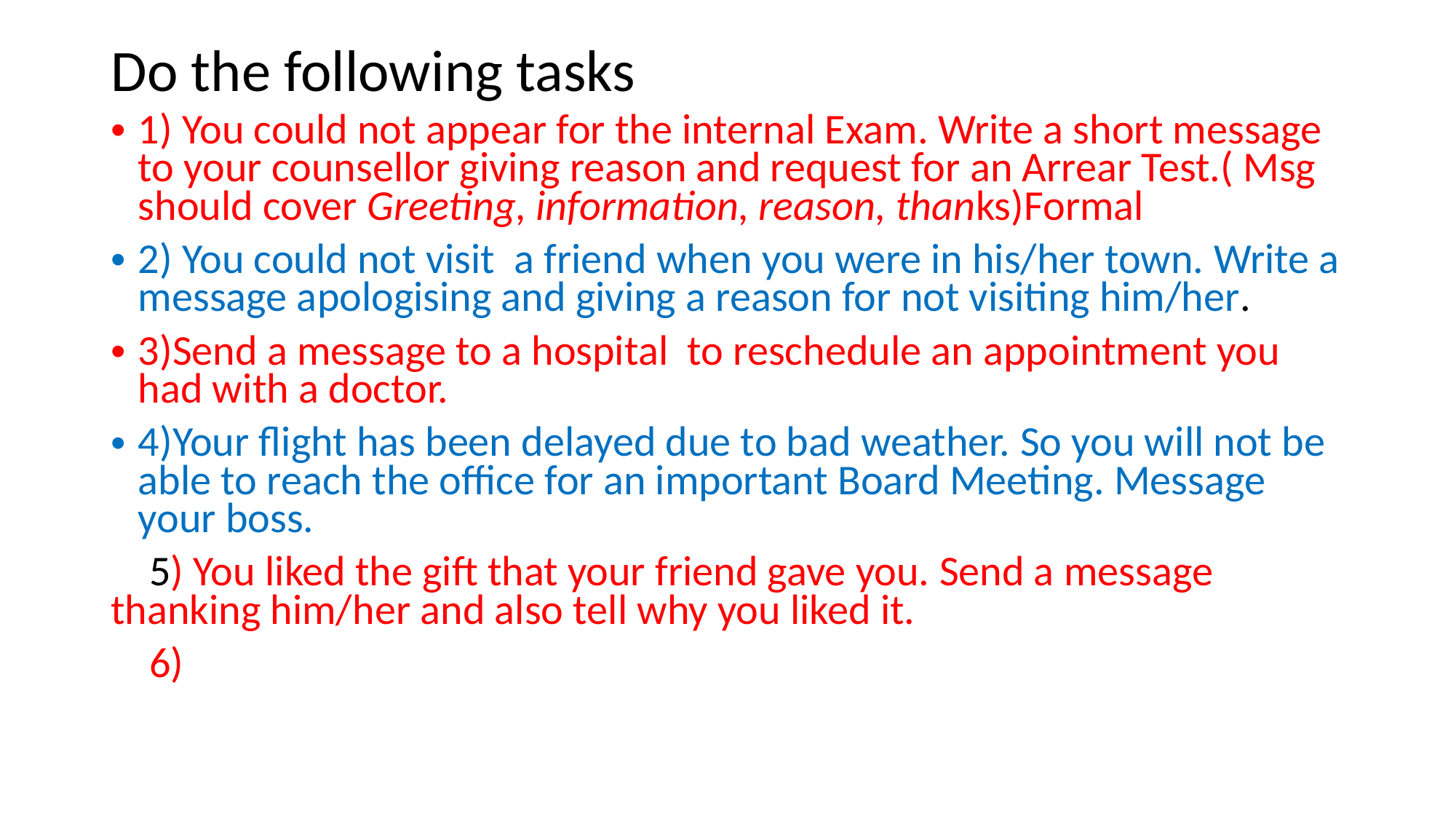

# Do the following tasks
1) You could not appear for the internal Exam. Write a short message to your counsellor giving reason and request for an Arrear Test.( Msg should cover Greeting, information, reason, thanks)Formal
2) You could not visit  a friend when you were in his/her town. Write a message apologising and giving a reason for not visiting him/her.
3)Send a message to a hospital  to reschedule an appointment you had with a doctor.
4)Your flight has been delayed due to bad weather. So you will not be able to reach the office for an important Board Meeting. Message your boss.
    5) You liked the gift that your friend gave you. Send a message thanking him/her and also tell why you liked it.
    6)